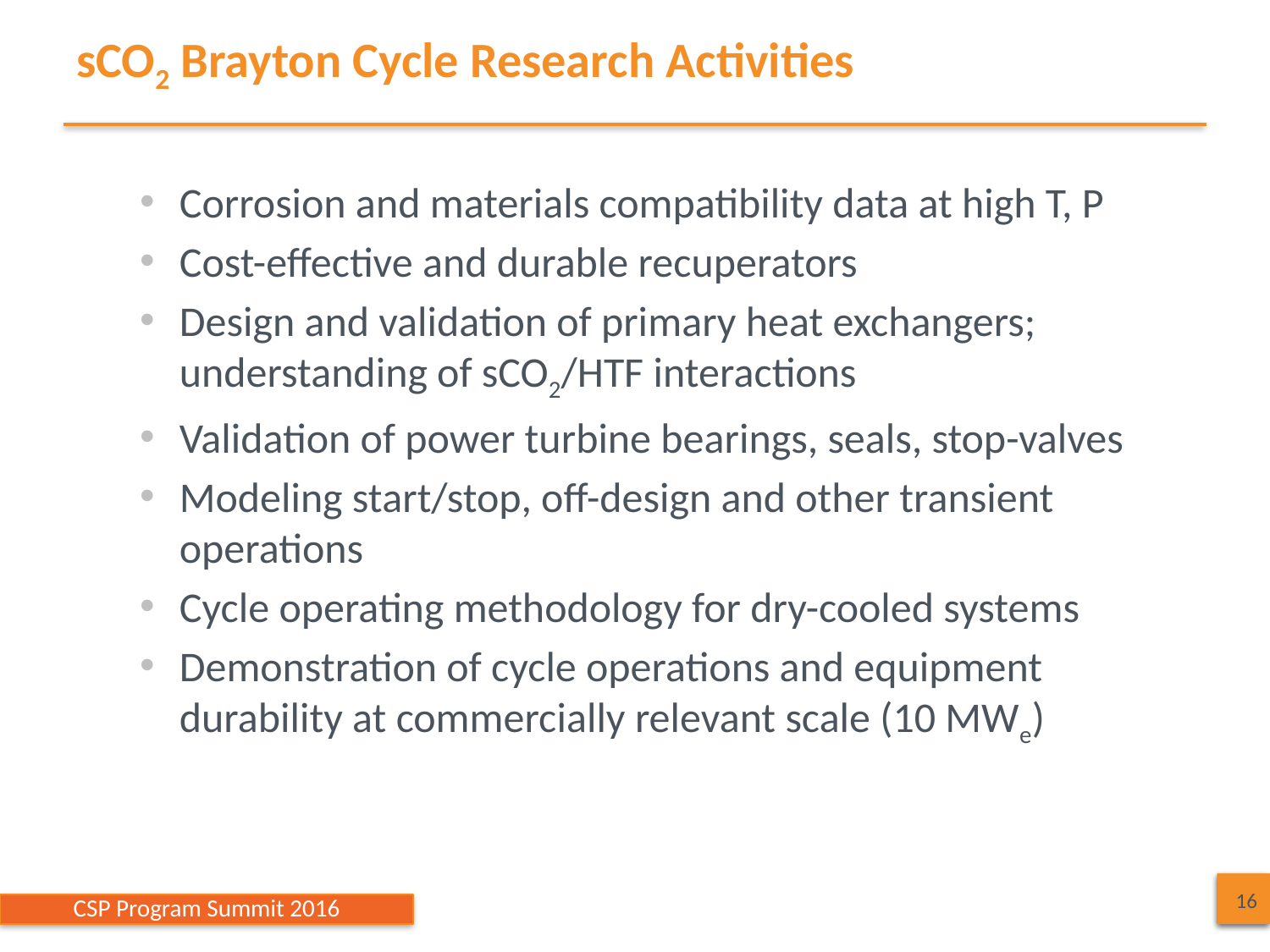

# sCO2 Brayton Cycle Research Activities
Corrosion and materials compatibility data at high T, P
Cost-effective and durable recuperators
Design and validation of primary heat exchangers; understanding of sCO2/HTF interactions
Validation of power turbine bearings, seals, stop-valves
Modeling start/stop, off-design and other transient operations
Cycle operating methodology for dry-cooled systems
Demonstration of cycle operations and equipment durability at commercially relevant scale (10 MWe)
16